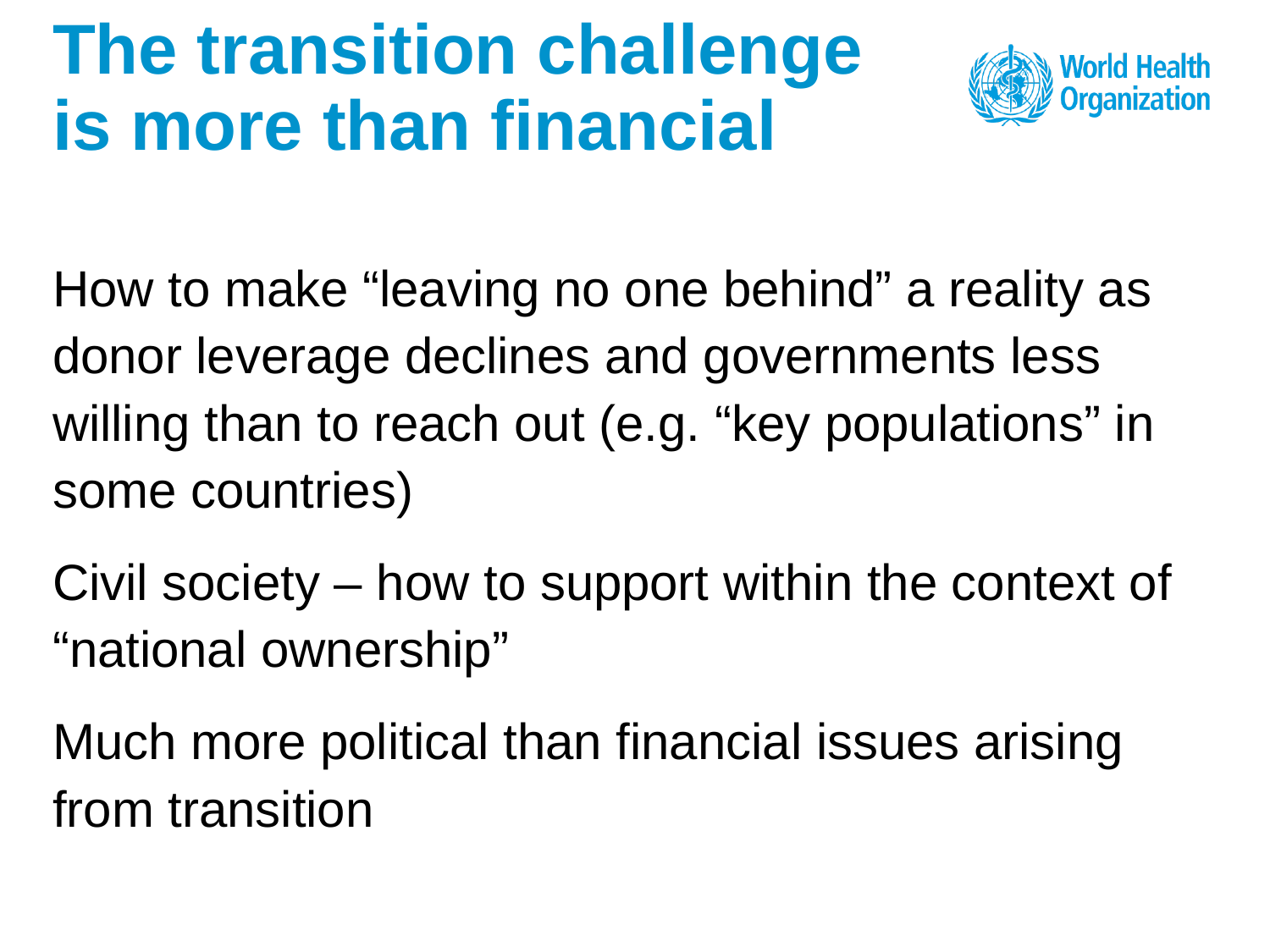

# The transition challenge is more than financial
How to make “leaving no one behind” a reality as donor leverage declines and governments less willing than to reach out (e.g. “key populations” in some countries)
Civil society – how to support within the context of “national ownership”
Much more political than financial issues arising from transition